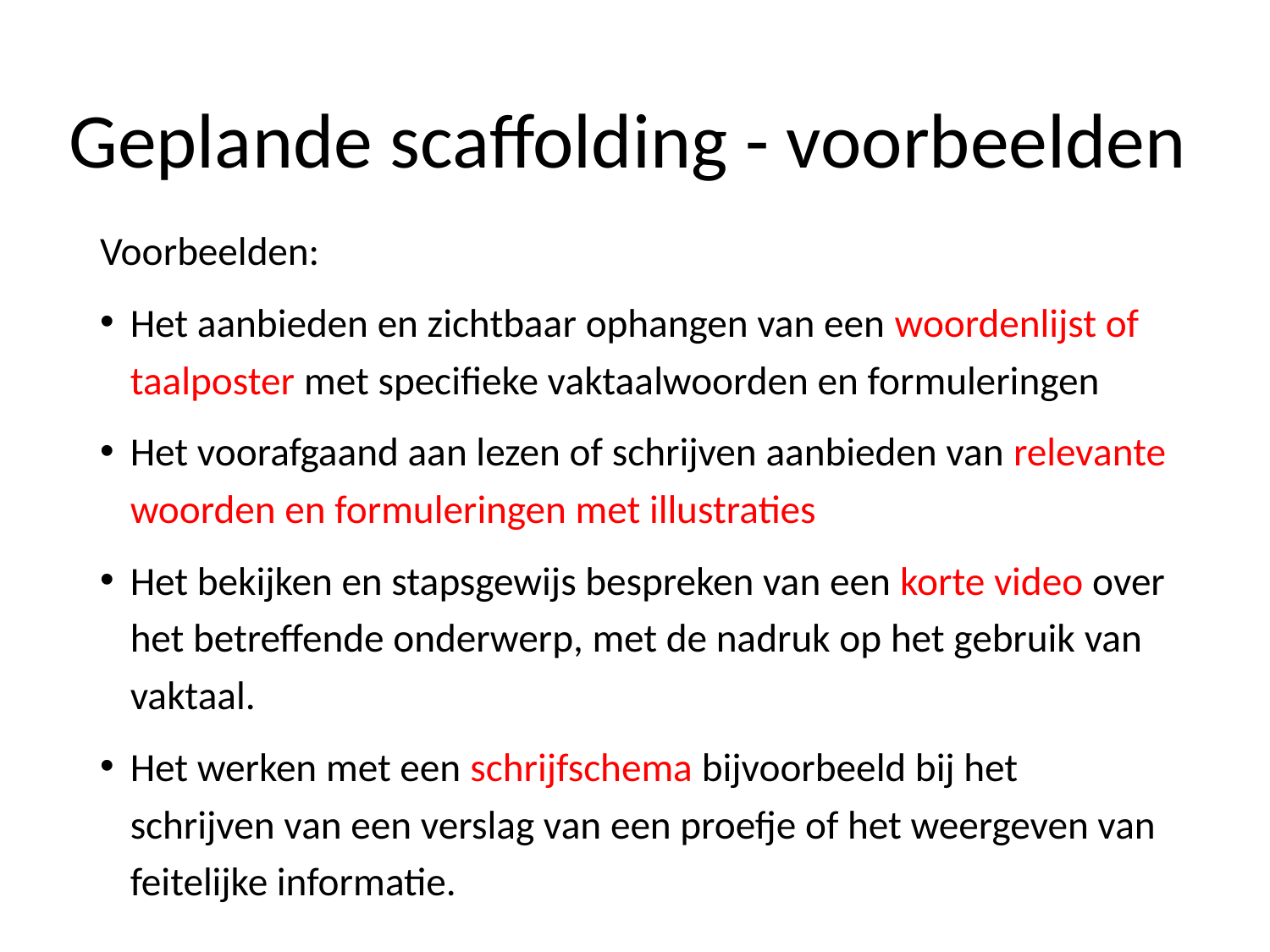

# Geplande scaffolding - voorbeelden
Voorbeelden:
Het aanbieden en zichtbaar ophangen van een woordenlijst of taalposter met specifieke vaktaalwoorden en formuleringen
Het voorafgaand aan lezen of schrijven aanbieden van relevante woorden en formuleringen met illustraties
Het bekijken en stapsgewijs bespreken van een korte video over het betreffende onderwerp, met de nadruk op het gebruik van vaktaal.
Het werken met een schrijfschema bijvoorbeeld bij het schrijven van een verslag van een proefje of het weergeven van feitelijke informatie.